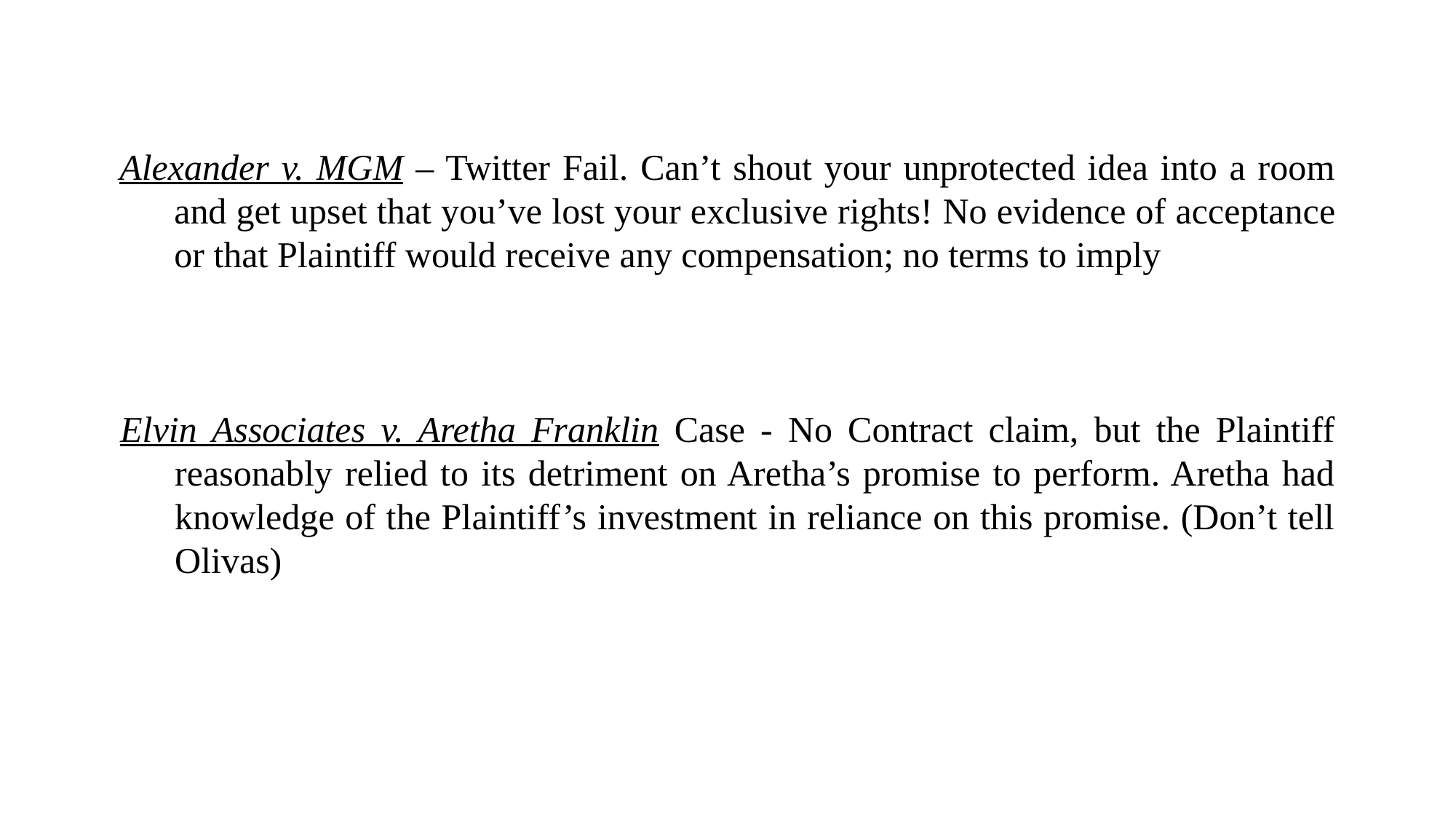

Alexander v. MGM – Twitter Fail. Can’t shout your unprotected idea into a room and get upset that you’ve lost your exclusive rights! No evidence of acceptance or that Plaintiff would receive any compensation; no terms to imply

Elvin Associates v. Aretha Franklin Case - No Contract claim, but the Plaintiff reasonably relied to its detriment on Aretha’s promise to perform. Aretha had knowledge of the Plaintiff’s investment in reliance on this promise. (Don’t tell Olivas)